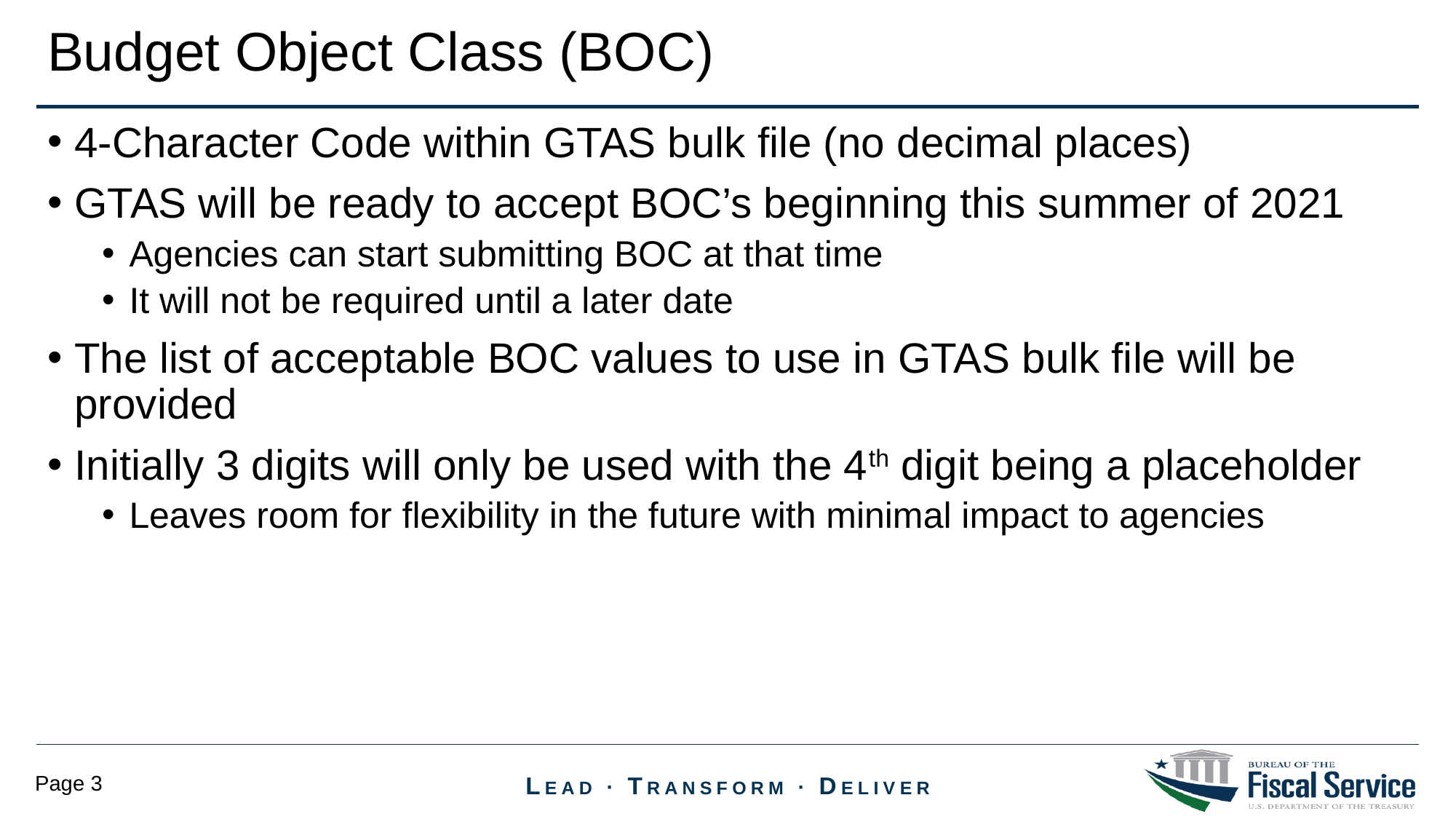

Budget Object Class (BOC)
4-Character Code within GTAS bulk file (no decimal places)
GTAS will be ready to accept BOC’s beginning this summer of 2021
Agencies can start submitting BOC at that time
It will not be required until a later date
The list of acceptable BOC values to use in GTAS bulk file will be provided
Initially 3 digits will only be used with the 4th digit being a placeholder
Leaves room for flexibility in the future with minimal impact to agencies